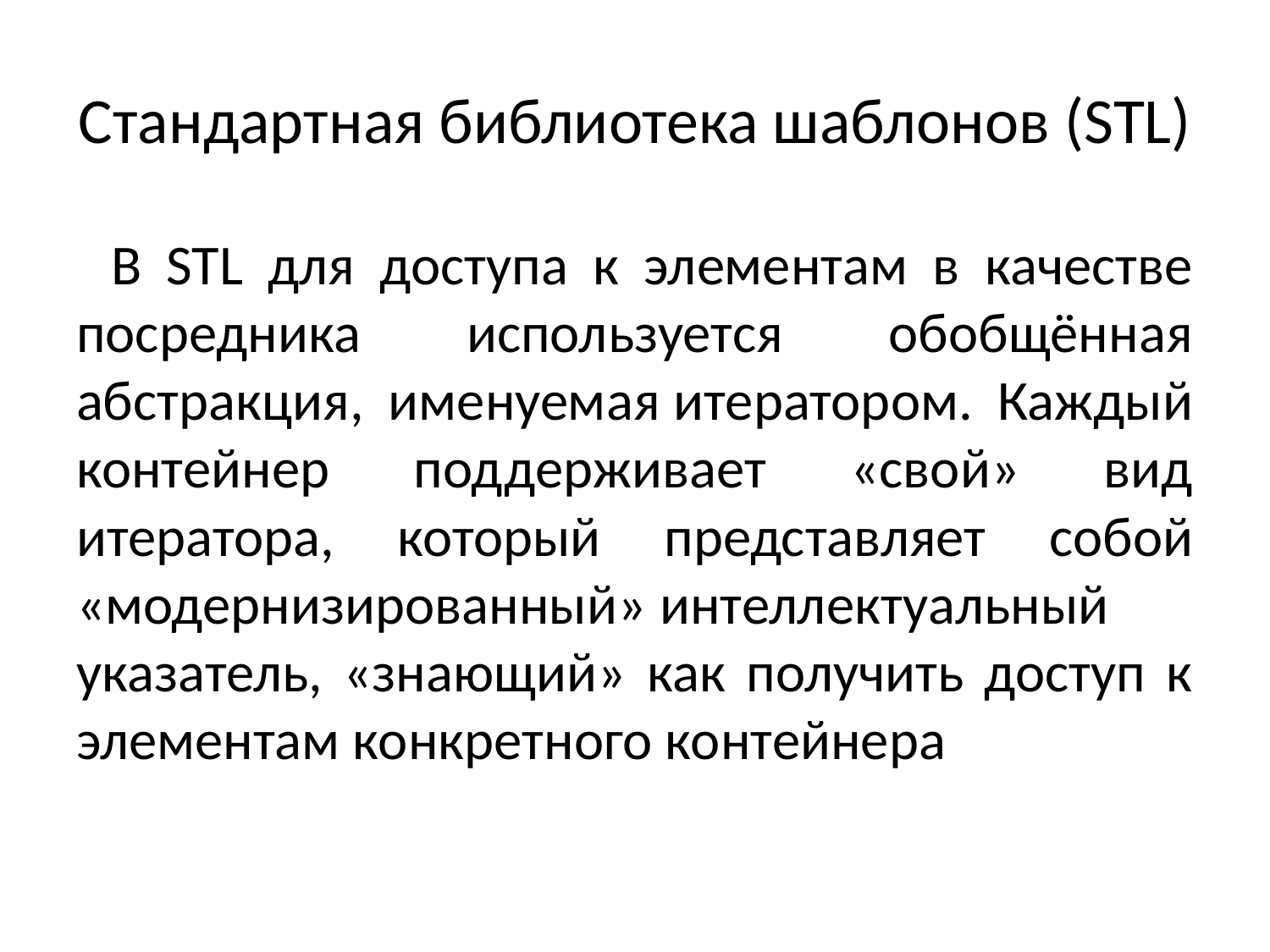

# Стандартная библиотека шаблонов (STL)
В STL для доступа к элементам в качестве посредника используется обобщённая абстракция, именуемая итератором. Каждый контейнер поддерживает «свой» вид итератора, который представляет собой «модернизированный» интеллектуальный указатель, «знающий» как получить доступ к элементам конкретного контейнера